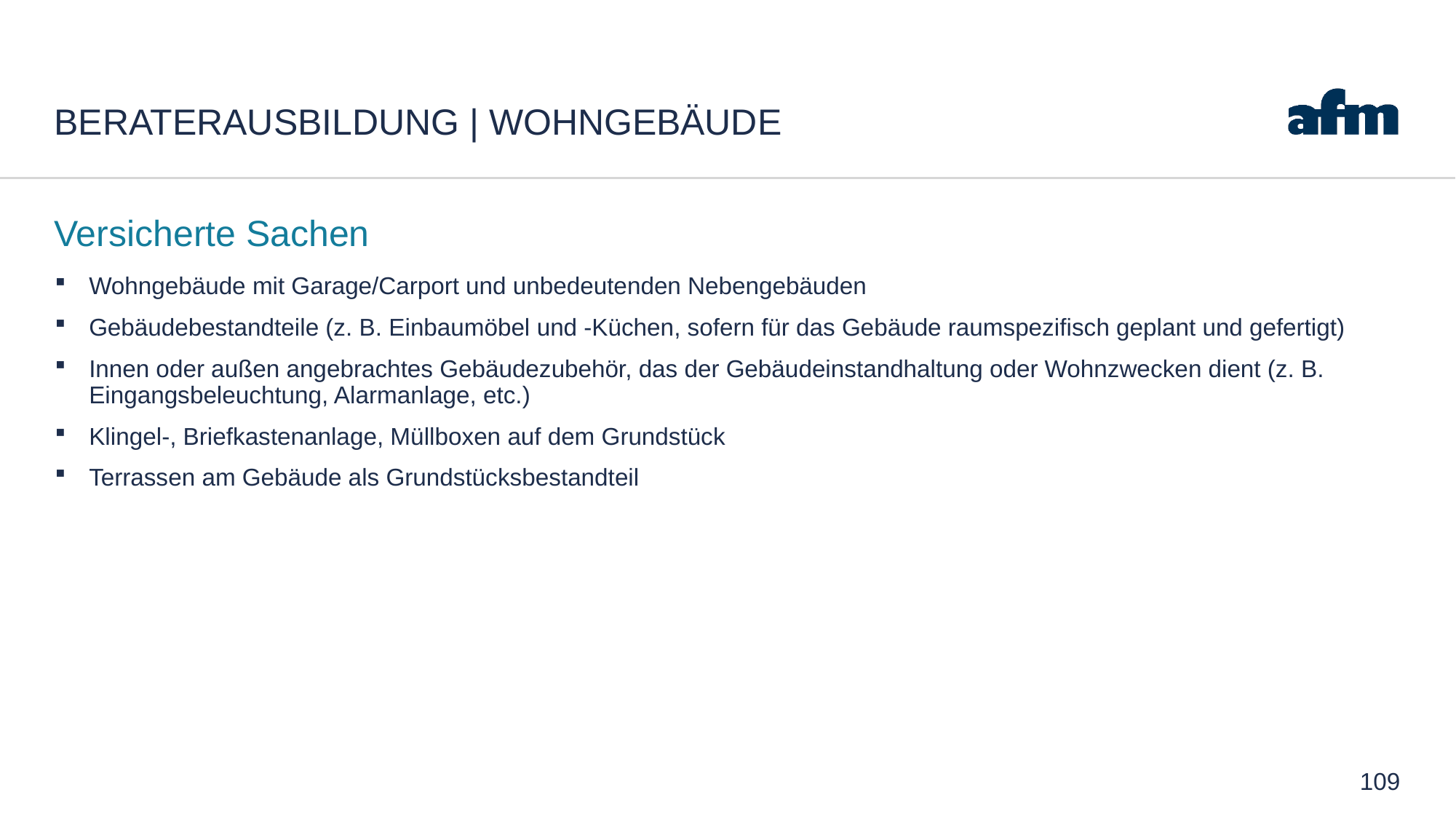

# Beraterausbildung | Wohngebäude
Versicherte Sachen
Wohngebäude mit Garage/Carport und unbedeutenden Nebengebäuden
Gebäudebestandteile (z. B. Einbaumöbel und -Küchen, sofern für das Gebäude raumspezifisch geplant und gefertigt)
Innen oder außen angebrachtes Gebäudezubehör, das der Gebäudeinstandhaltung oder Wohnzwecken dient (z. B. Eingangsbeleuchtung, Alarmanlage, etc.)
Klingel-, Briefkastenanlage, Müllboxen auf dem Grundstück
Terrassen am Gebäude als Grundstücksbestandteil
109